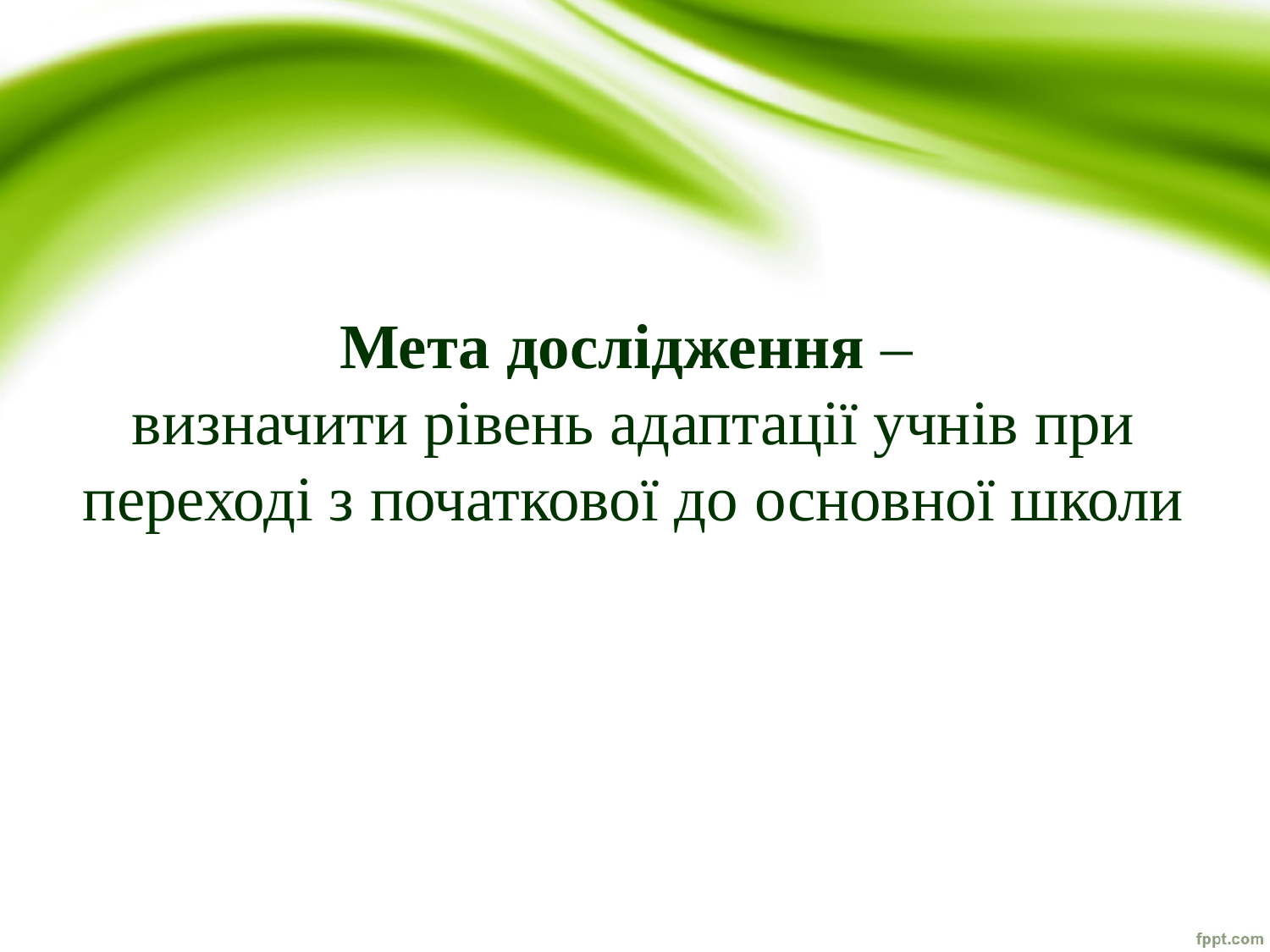

# Мета дослідження – визначити рівень адаптації учнів при переході з початкової до основної школи